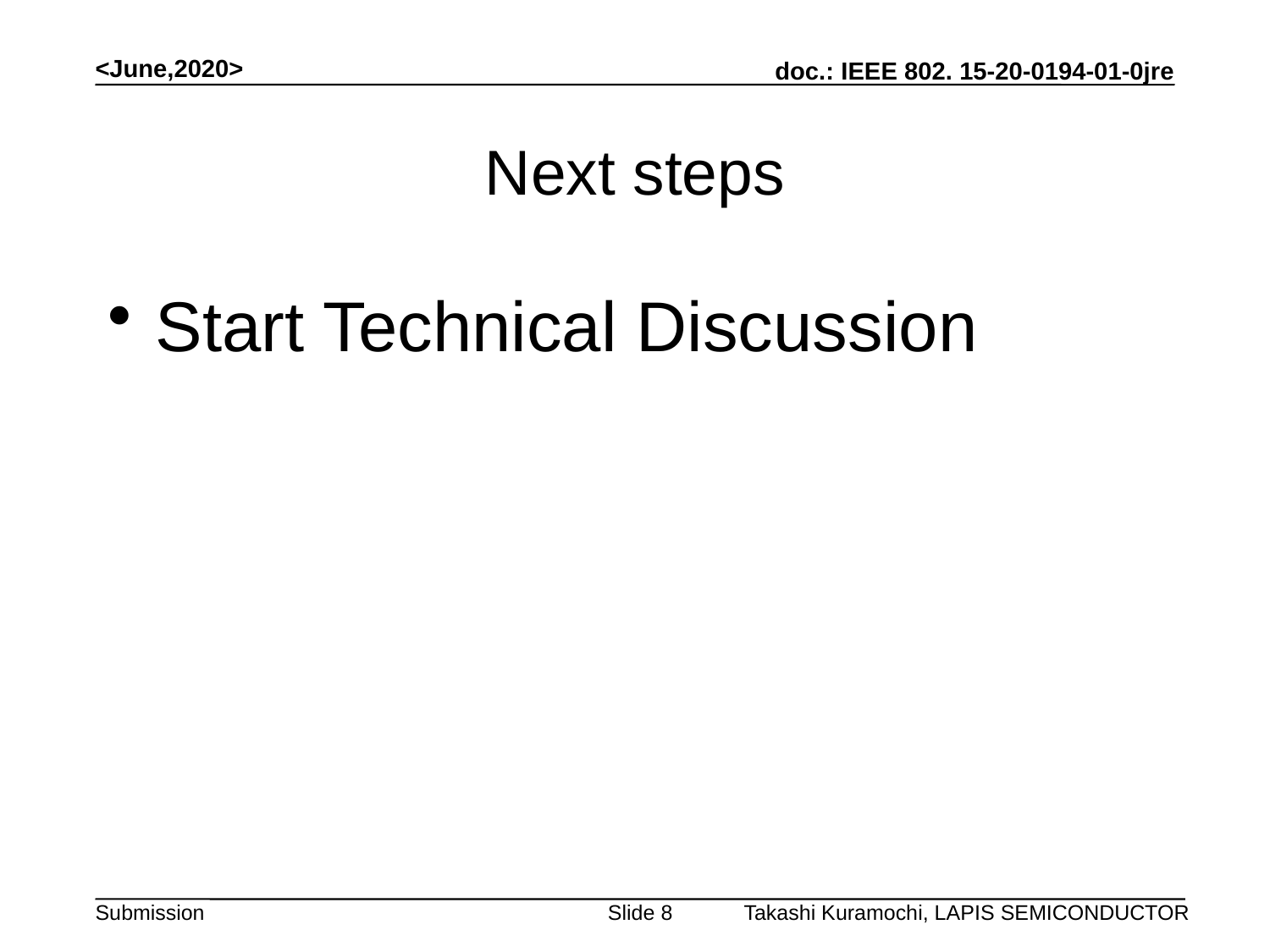

<June,2020>
# Next steps
Start Technical Discussion
Takashi Kuramochi, LAPIS SEMICONDUCTOR
Slide 8